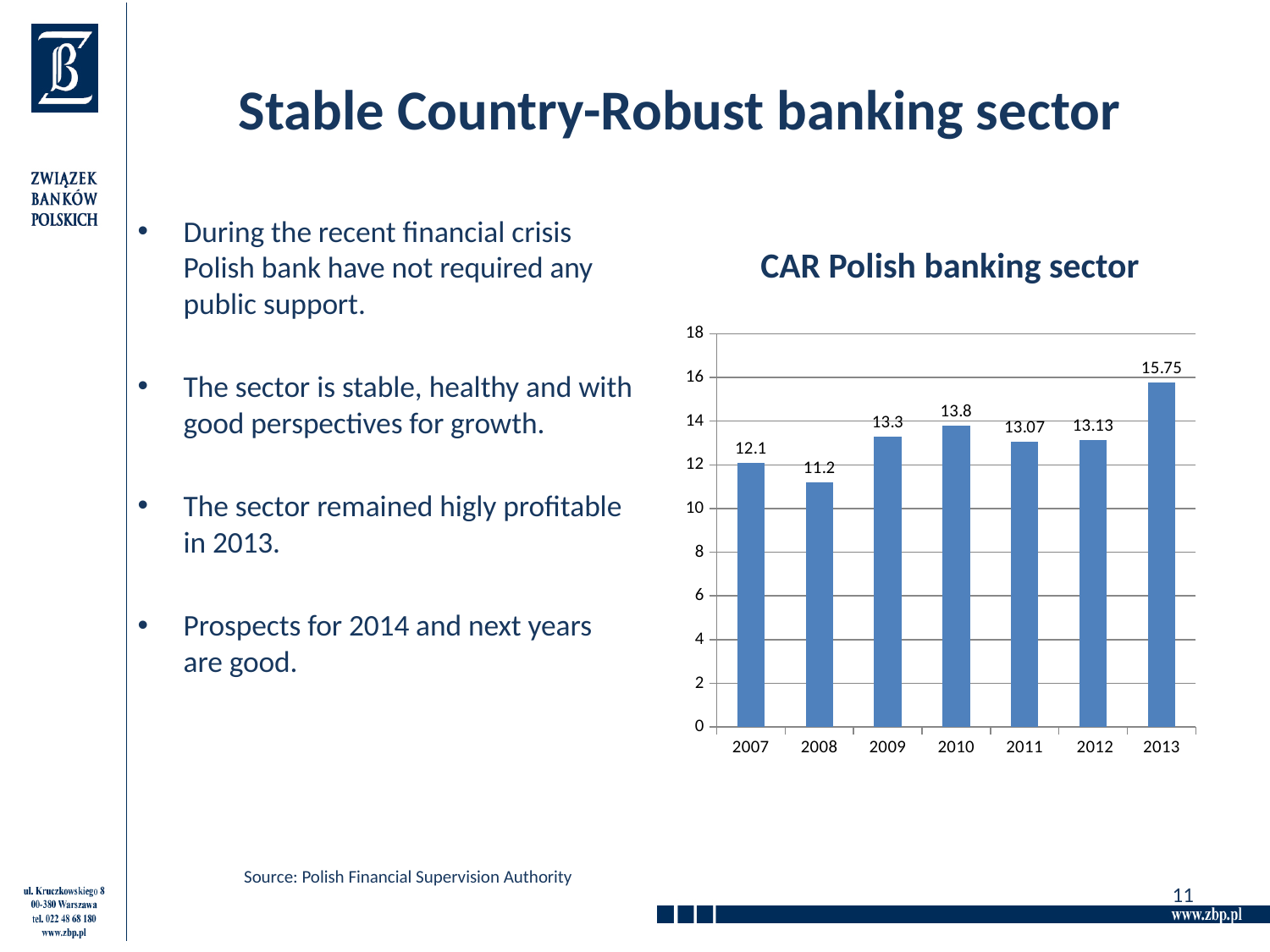

# Stable Country-Robust banking sector
During the recent financial crisis   Polish bank have not required any public support.

The sector is stable, healthy and with good perspectives for growth.

The sector remained higly profitable in 2013.

Prospects for 2014 and next years   are good.

         Source: Polish Financial Supervision Authority

CAR Polish banking sector

### Chart

| Category | CAR |
|---|---|
| 2007 | 12.1 |
| 2008 | 11.2 |
| 2009 | 13.3 |
| 2010 | 13.8 |
| 2011 | 13.07 |
|  2012 | 13.13 |
| 2013 | 15.75 |
11